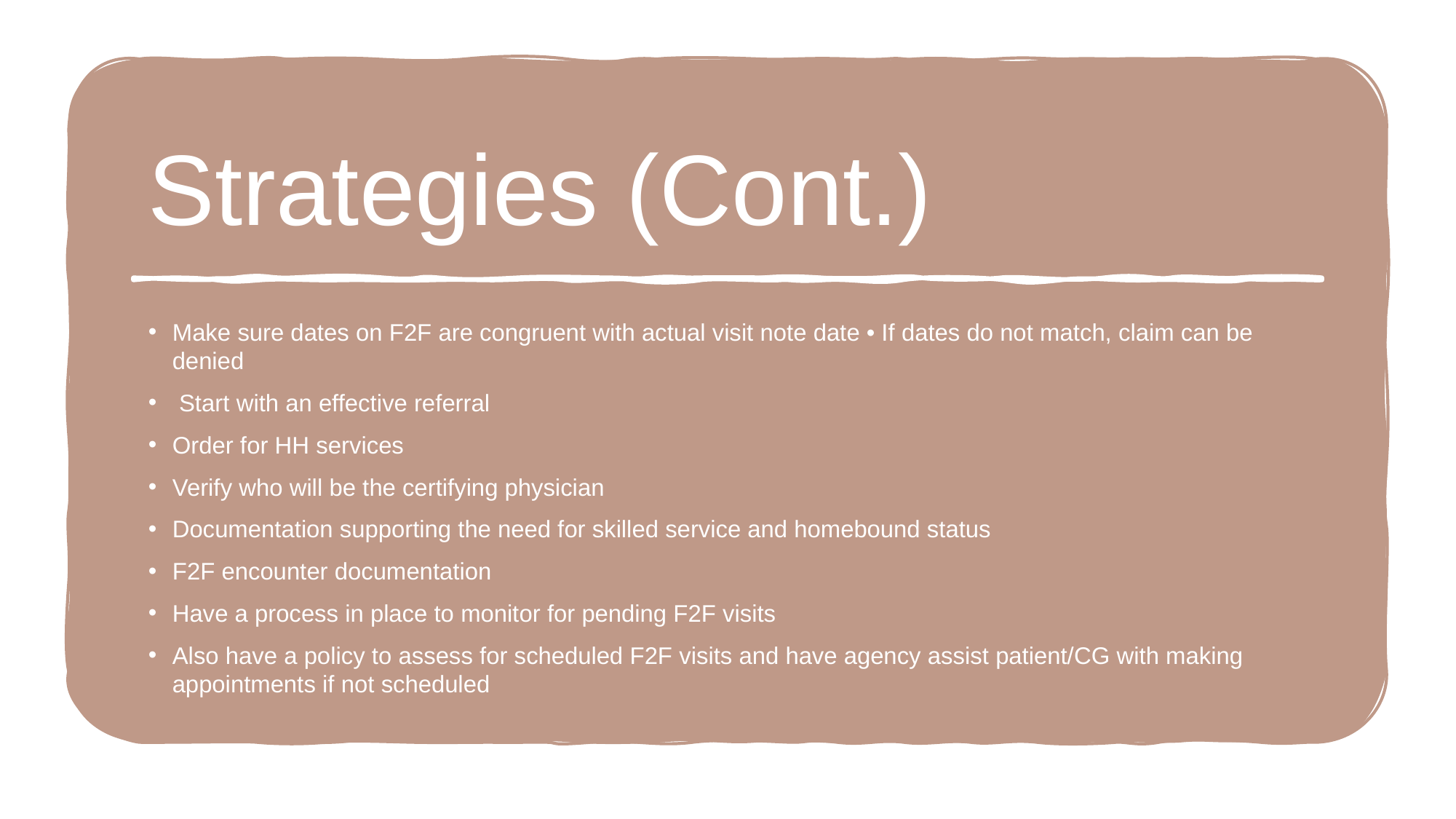

# Strategies (Cont.)

Make sure dates on F2F are congruent with actual visit note date • If dates do not match, claim can be denied
 Start with an effective referral
Order for HH services
Verify who will be the certifying physician
Documentation supporting the need for skilled service and homebound status
F2F encounter documentation
Have a process in place to monitor for pending F2F visits
Also have a policy to assess for scheduled F2F visits and have agency assist patient/CG with making appointments if not scheduled